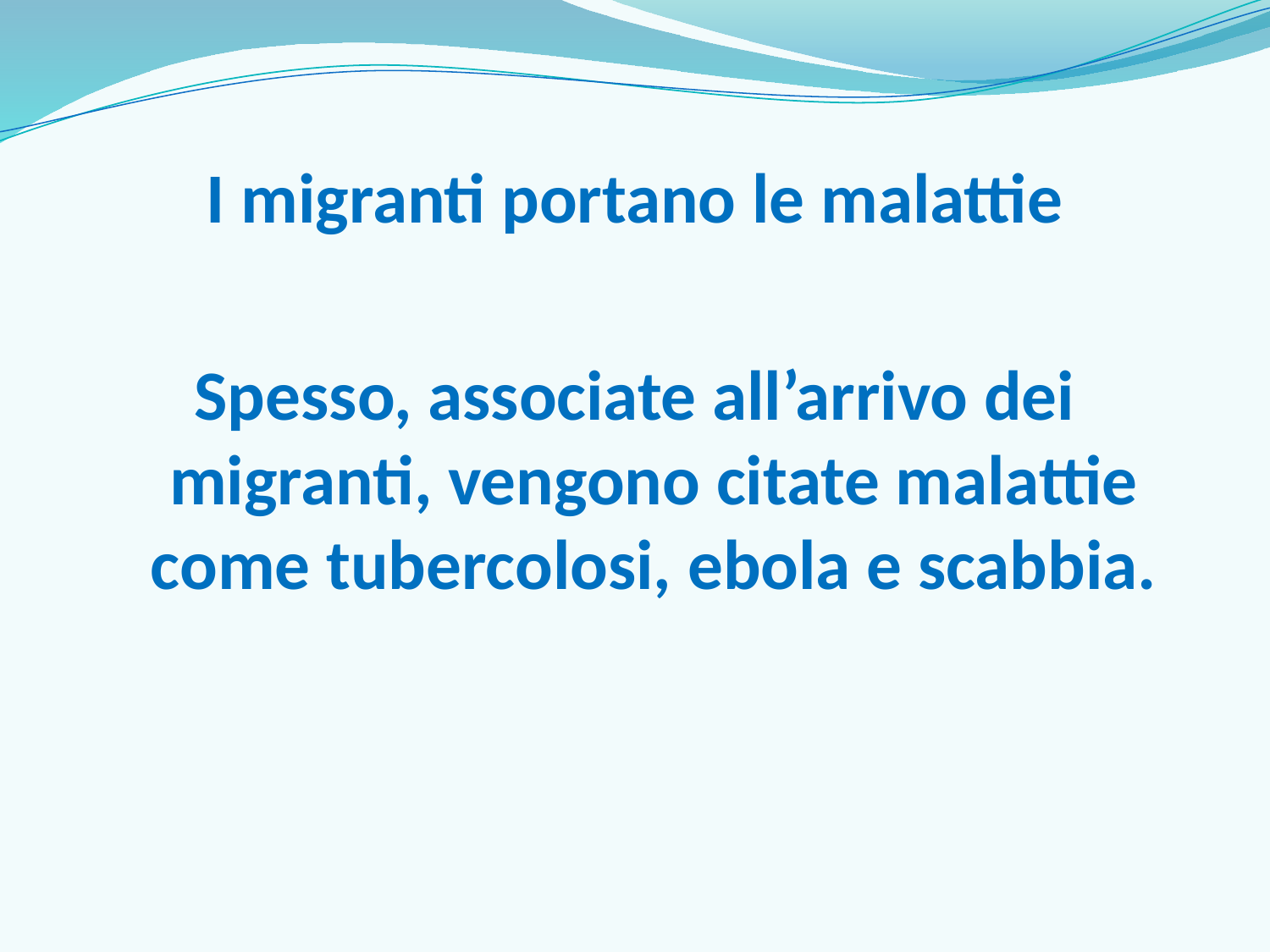

I migranti portano le malattie

Spesso, associate all’arrivo dei migranti, vengono citate malattie come tubercolosi, ebola e scabbia.